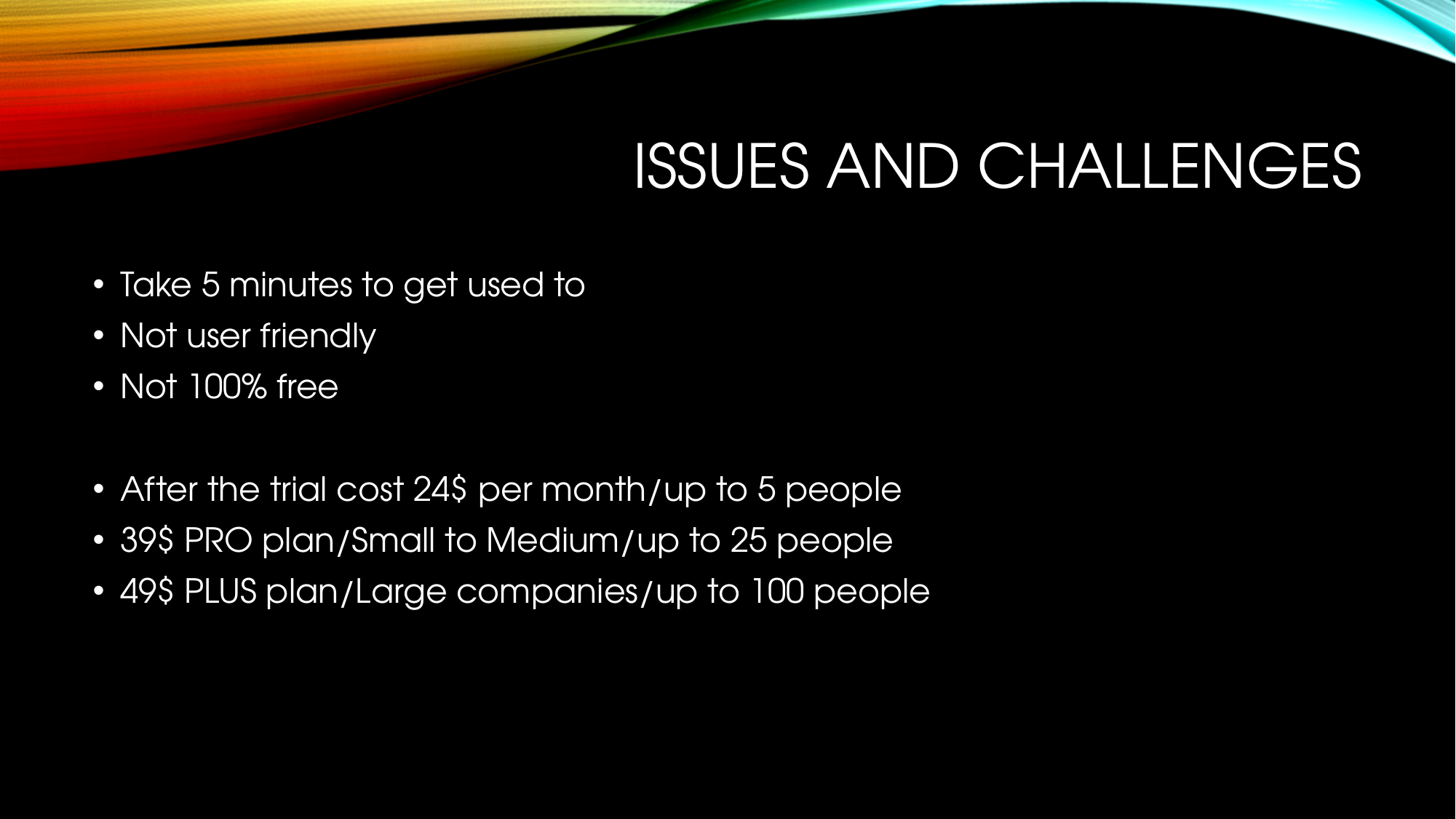

# Issues and challenges
Take 5 minutes to get used to
Not user friendly
Not 100% free

After the trial cost 24$ per month/up to 5 people
39$ PRO plan/Small to Medium/up to 25 people
49$ PLUS plan/Large companies/up to 100 people